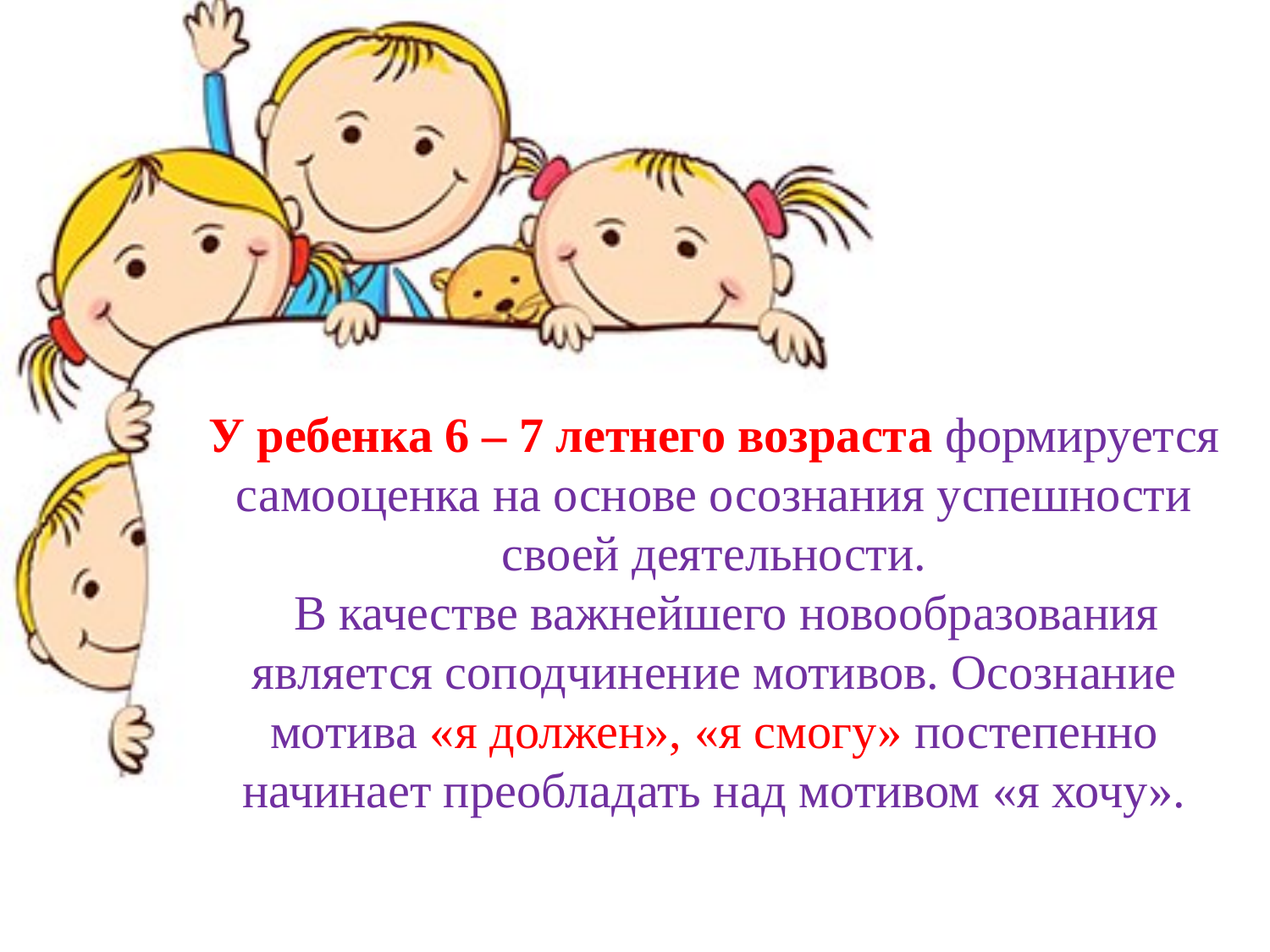

У ребенка 6 – 7 летнего возраста формируется самооценка на основе осознания успешности своей деятельности.
  В качестве важнейшего новообразования является соподчинение мотивов. Осознание мотива «я должен», «я смогу» постепенно начинает преобладать над мотивом «я хочу».